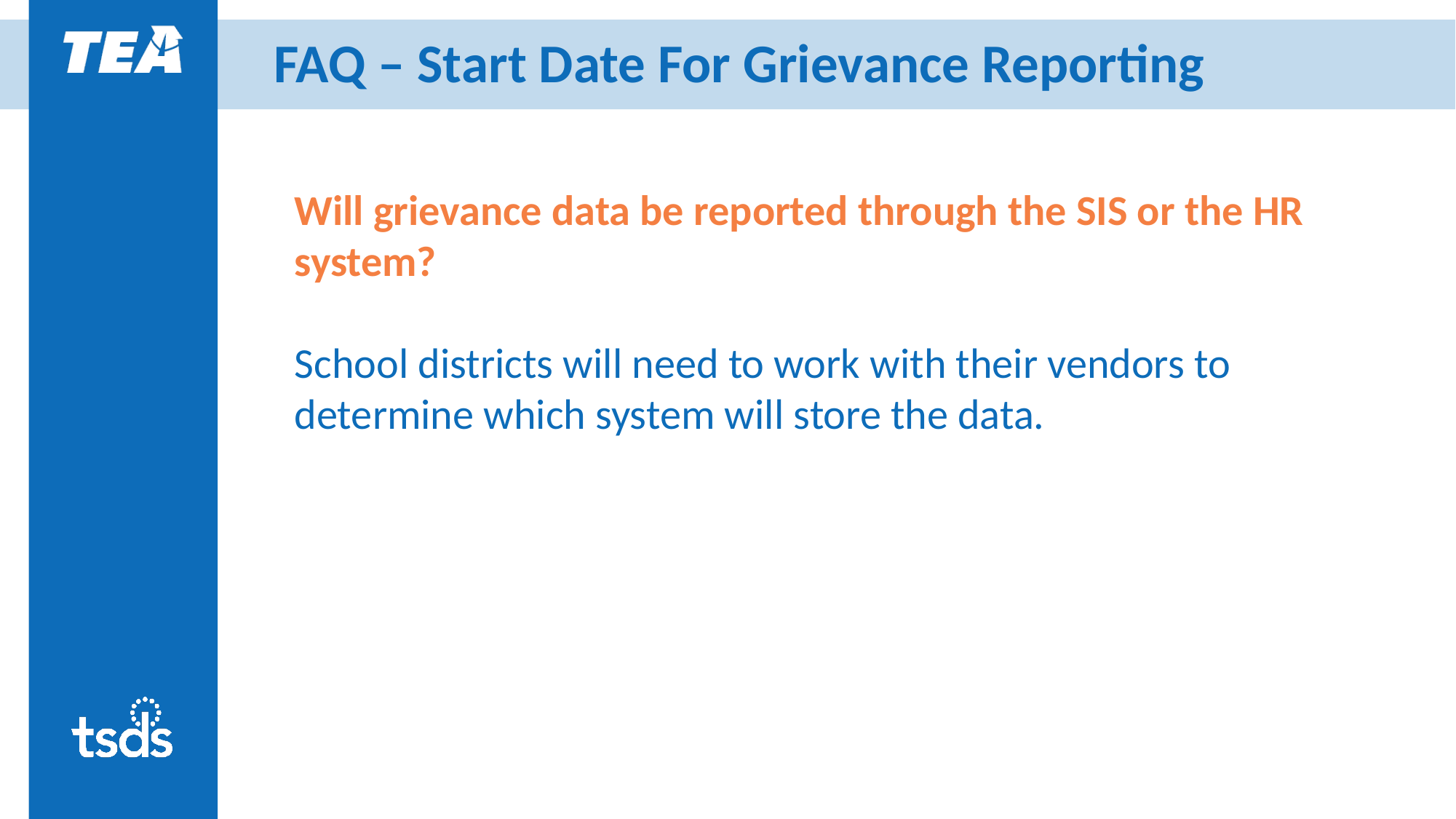

# FAQ – Start Date For Grievance Reporting 1
Will grievance data be reported through the SIS or the HR system?

School districts will need to work with their vendors to determine which system will store the data.